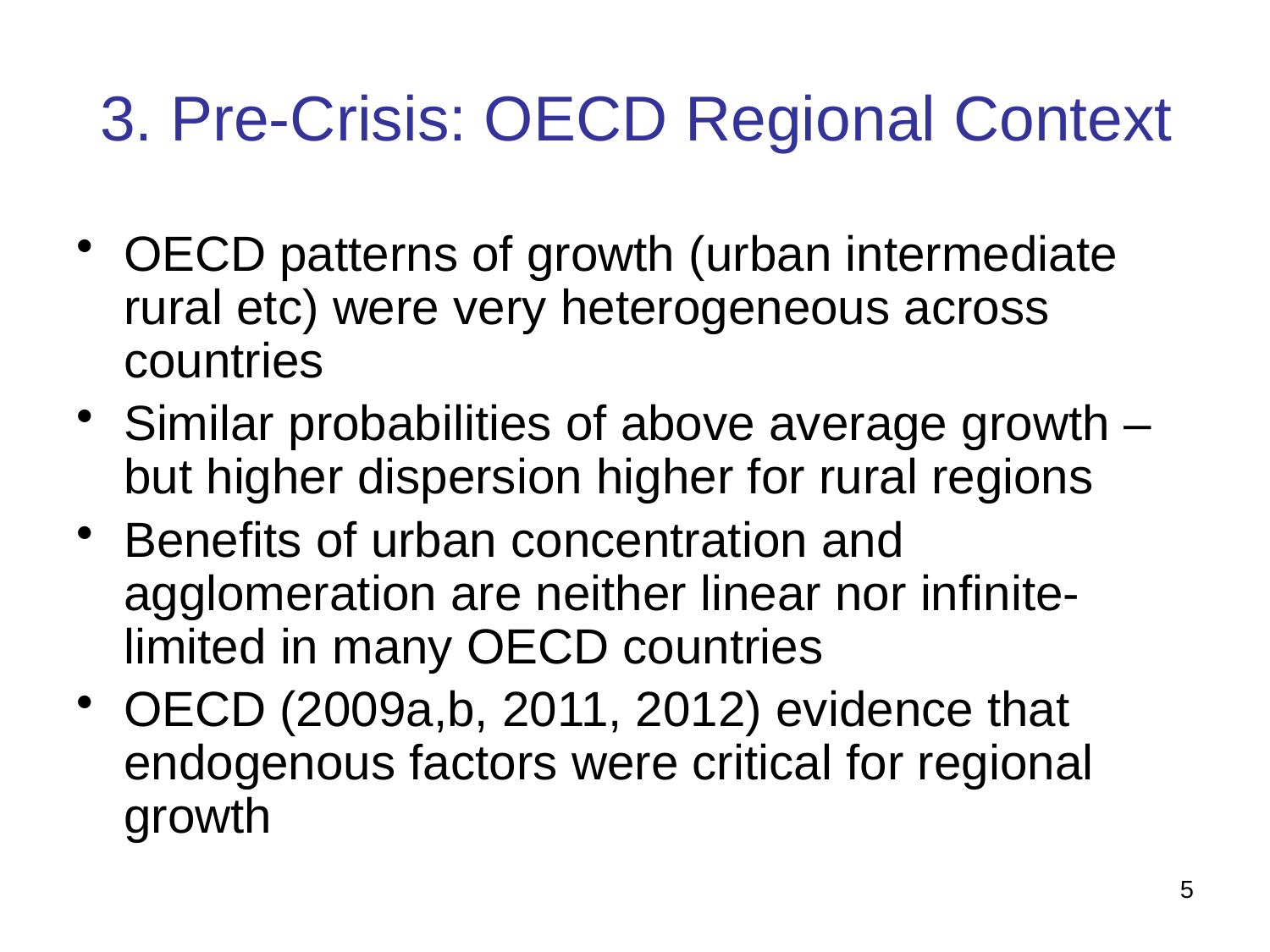

# 3. Pre-Crisis: OECD Regional Context
OECD patterns of growth (urban intermediate rural etc) were very heterogeneous across countries
Similar probabilities of above average growth – but higher dispersion higher for rural regions
Benefits of urban concentration and agglomeration are neither linear nor infinite- limited in many OECD countries
OECD (2009a,b, 2011, 2012) evidence that endogenous factors were critical for regional growth
5